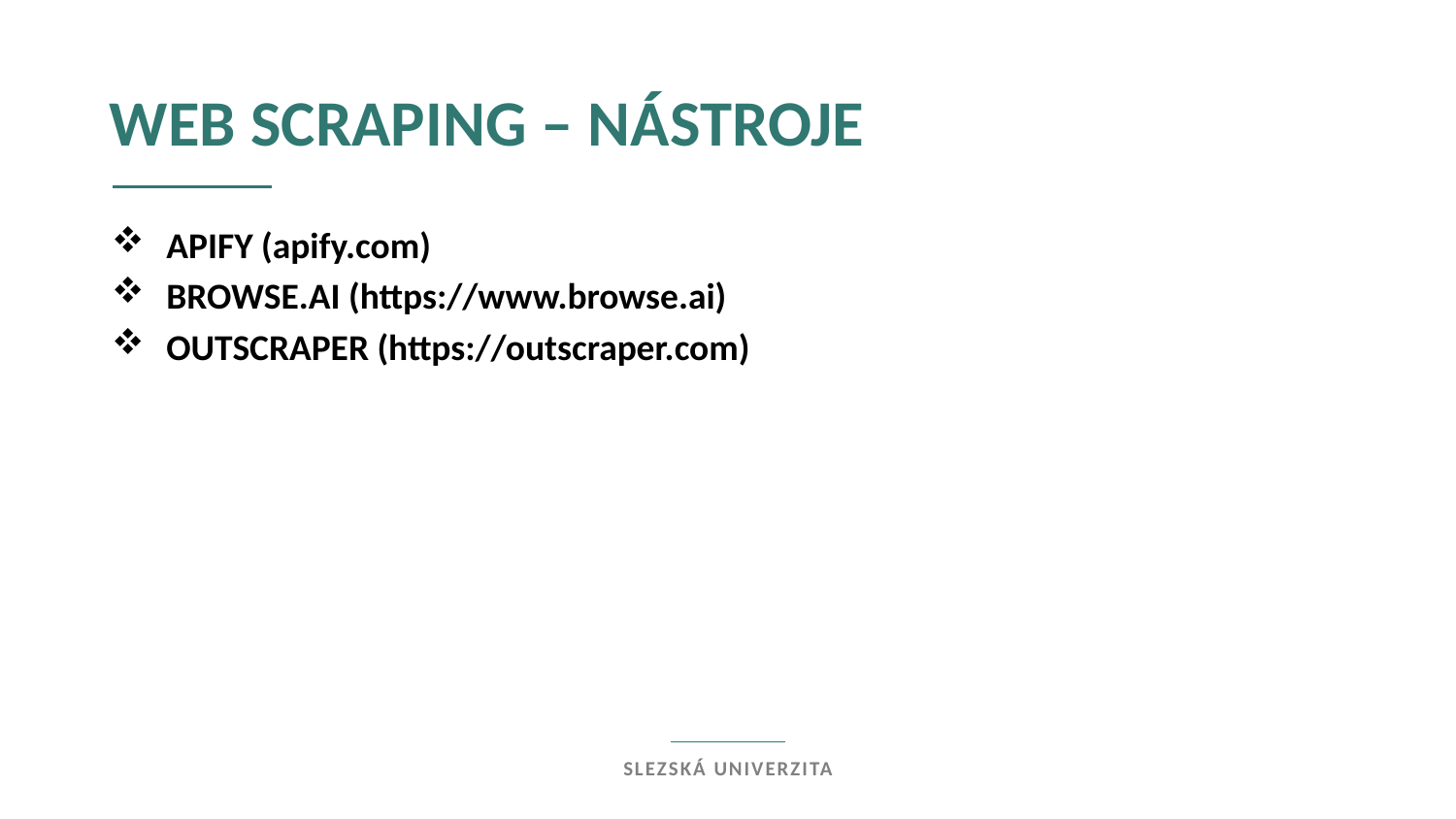

Web scraping – NÁSTROJE
APIFY (apify.com)
BROWSE.AI (https://www.browse.ai)
OUTSCRAPER (https://outscraper.com)
Slezská univerzita